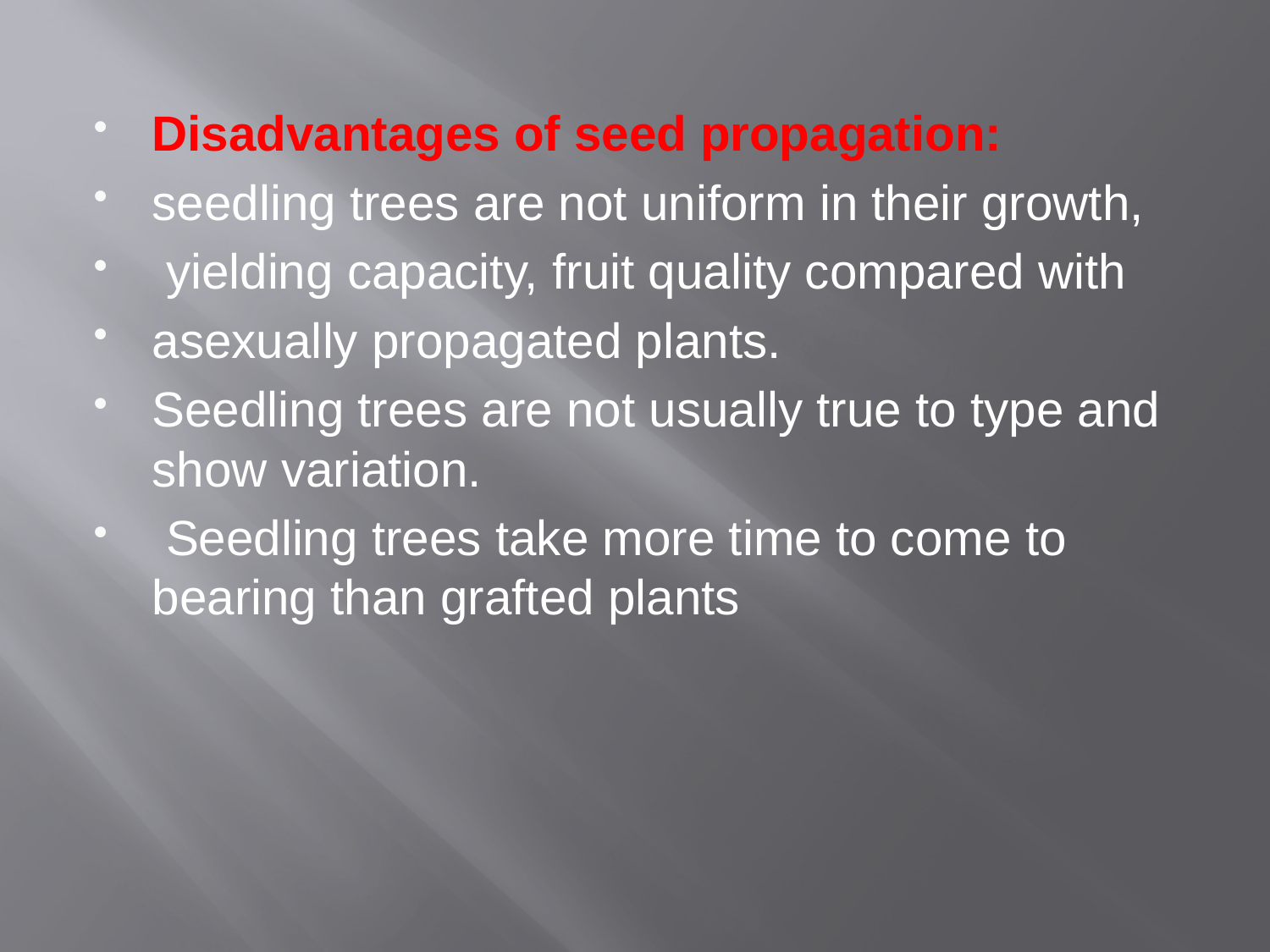

Disadvantages of seed propagation:
seedling trees are not uniform in their growth,
 yielding capacity, fruit quality compared with
asexually propagated plants.
Seedling trees are not usually true to type and show variation.
 Seedling trees take more time to come to bearing than grafted plants